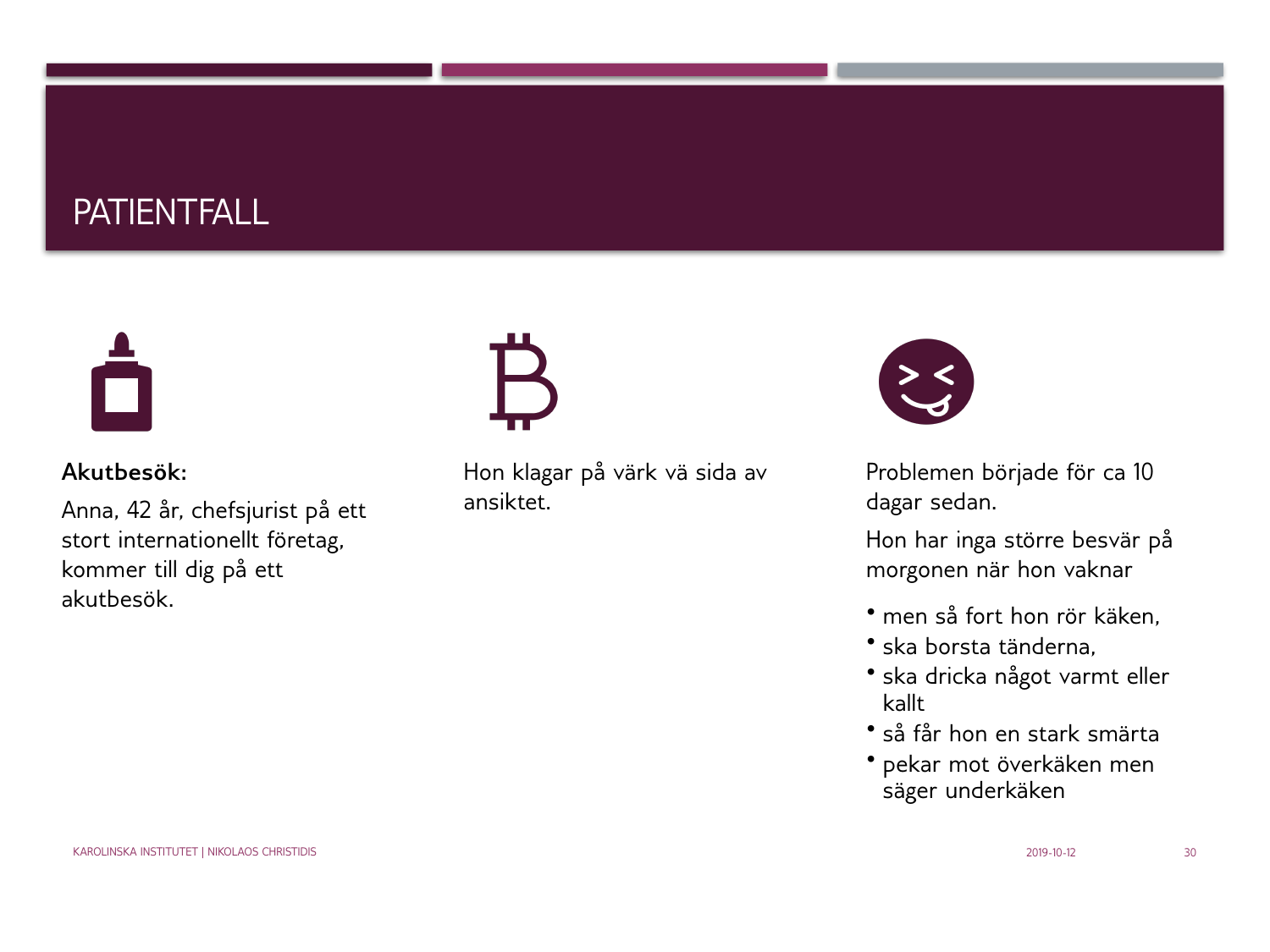

# Patientfall
Akutbesök:
Anna, 42 år, chefsjurist på ett stort internationellt företag, kommer till dig på ett akutbesök.
Hon klagar på värk vä sida av ansiktet.
Problemen började för ca 10 dagar sedan.
Hon har inga större besvär på morgonen när hon vaknar

men så fort hon rör käken,
ska borsta tänderna,
ska dricka något varmt eller kallt
så får hon en stark smärta
pekar mot överkäken men säger underkäken
Karolinska Institutet | Nikolaos Christidis
2019-10-12
30